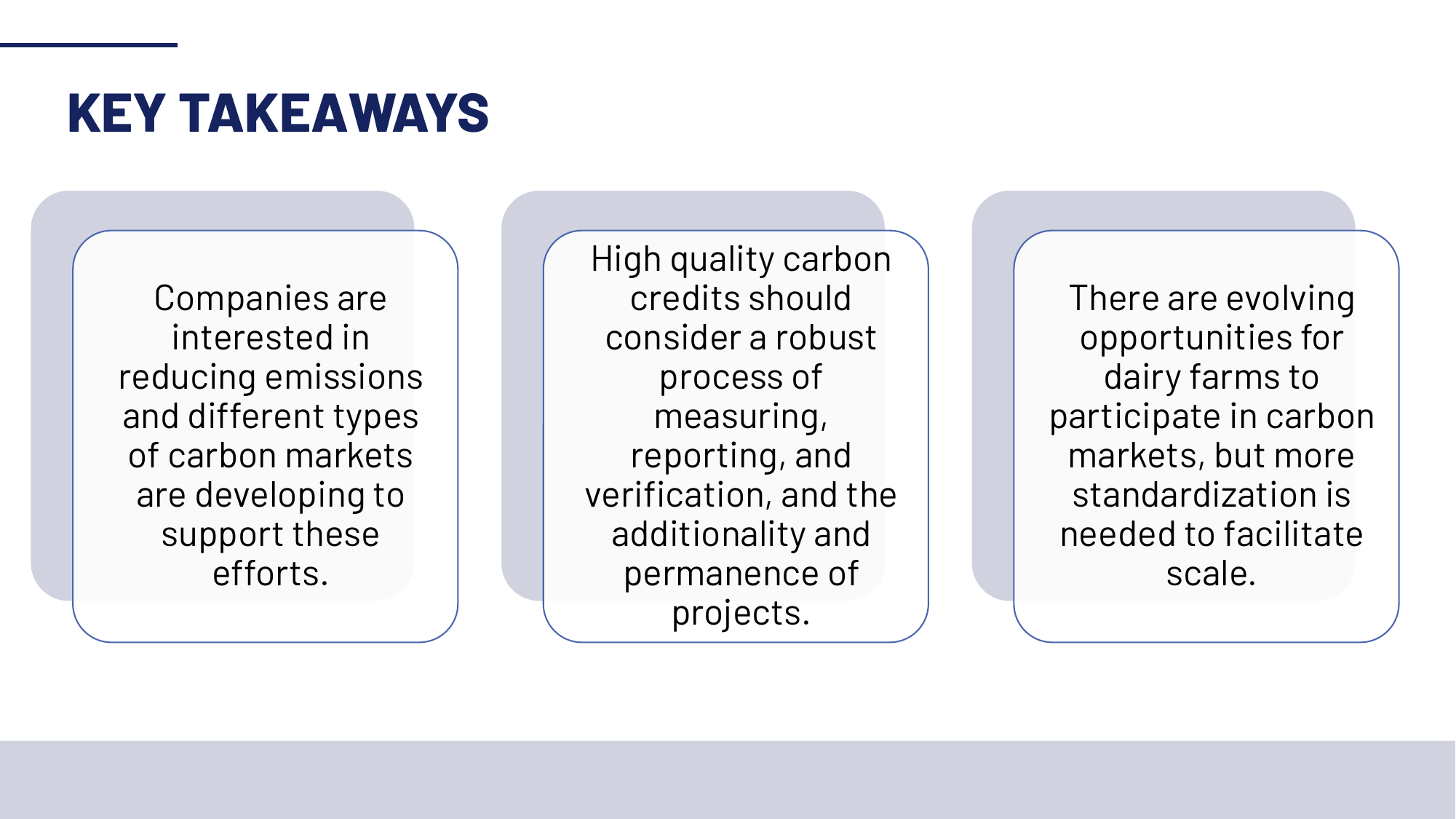

KEY TAKEAWAYS
Companies are interested in reducing emissions and different types of carbon markets are developing to support these efforts.
High quality carbon credits should consider a robust process of measuring, reporting, and verification, and the additionality and permanence of projects.
There are evolving opportunities for dairy farms to participate in carbon markets, but more standardization is needed to facilitate scale.